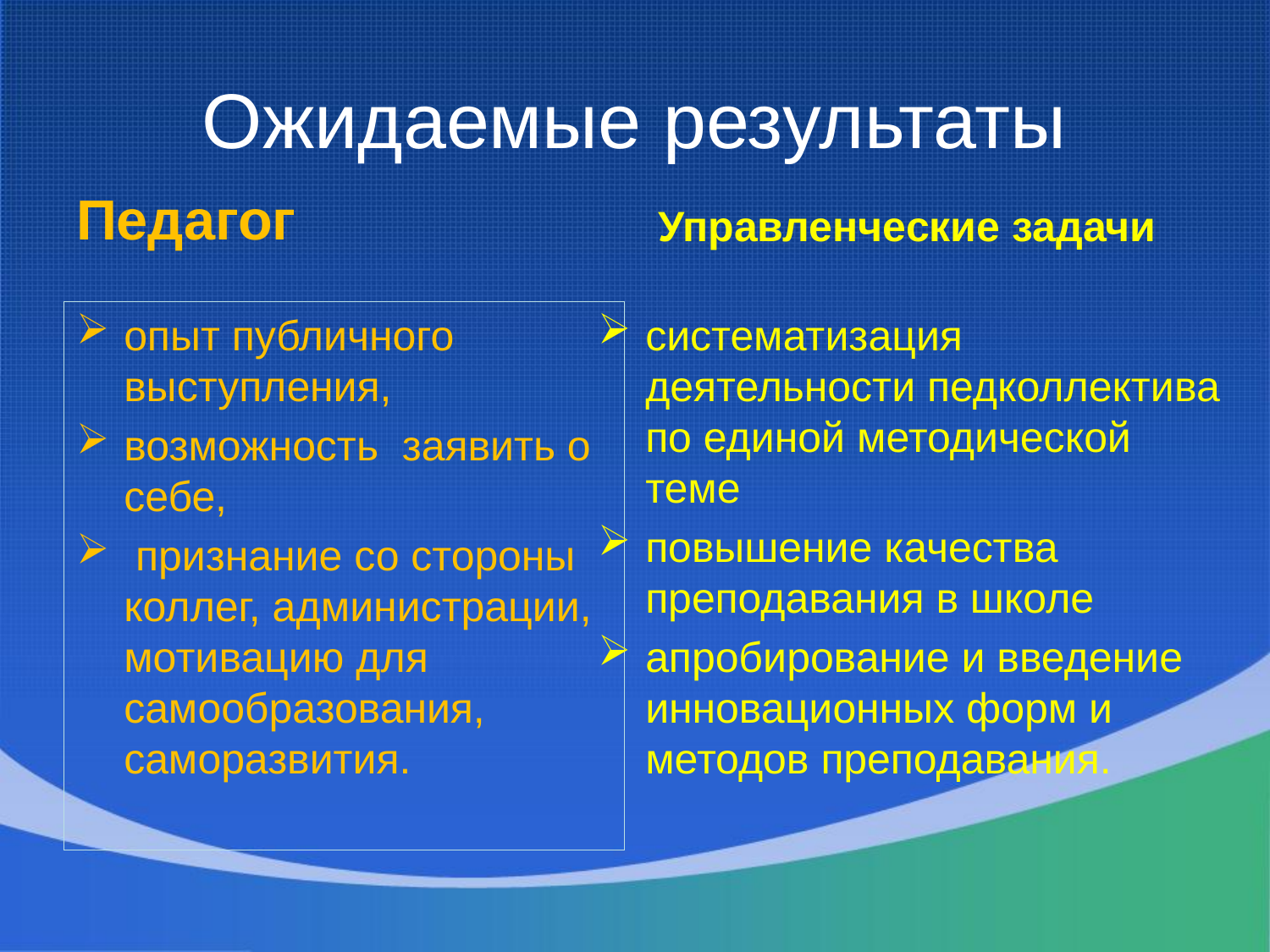

# Ожидаемые результаты
Управленческие задачи
Педагог

опыт публичного выступления,
возможность  заявить о себе,
 признание со стороны коллег, администрации, мотивацию для самообразования, саморазвития.

систематизация деятельности педколлектива по единой методической теме
повышение качества преподавания в школе
апробирование и введение инновационных форм и методов преподавания.